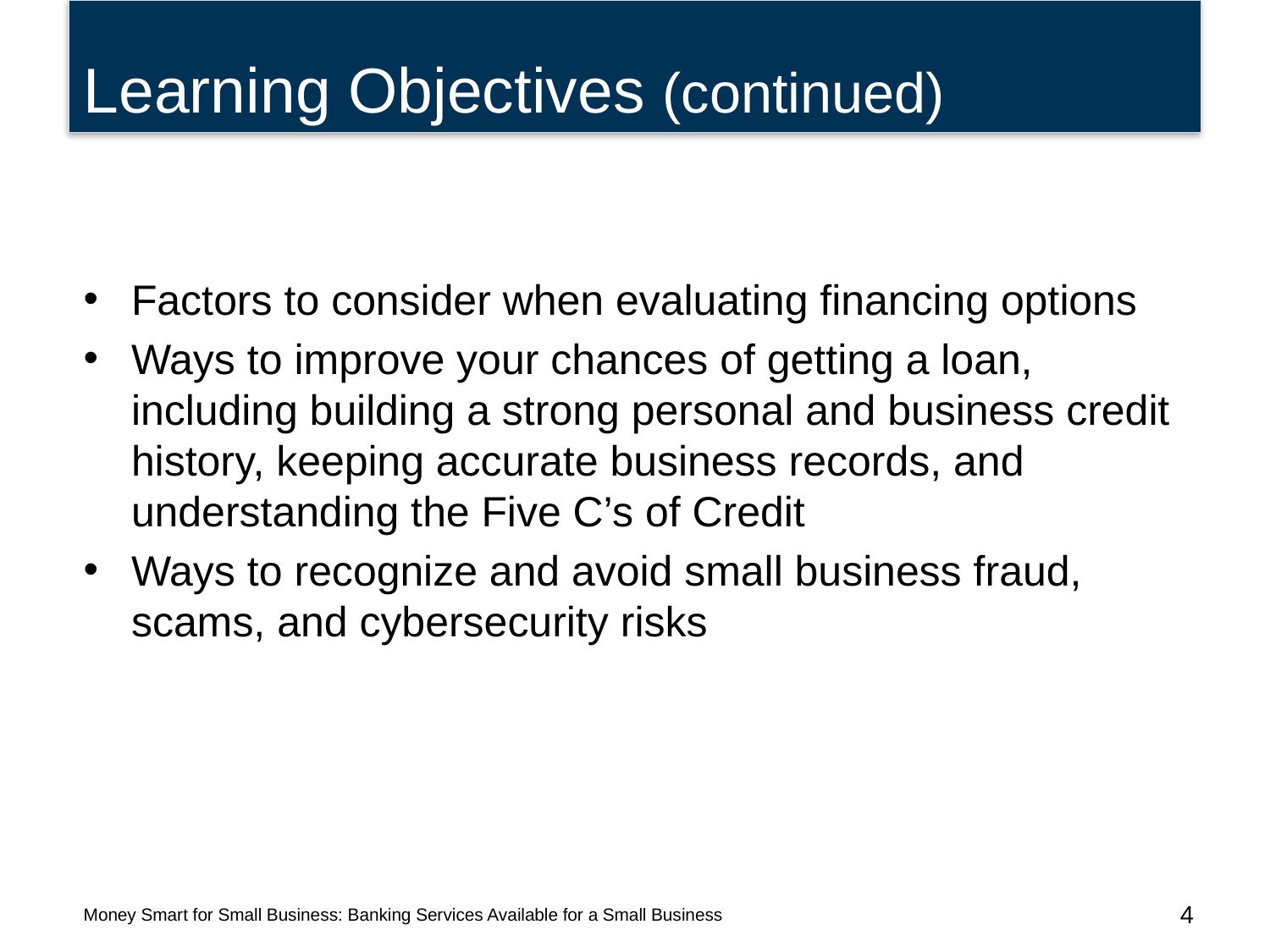

# Learning Objectives (continued)
Factors to consider when evaluating financing options
Ways to improve your chances of getting a loan, including building a strong personal and business credit history, keeping accurate business records, and understanding the Five C’s of Credit
Ways to recognize and avoid small business fraud, scams, and cybersecurity risks

4
Money Smart for Small Business: Banking Services Available for a Small Business